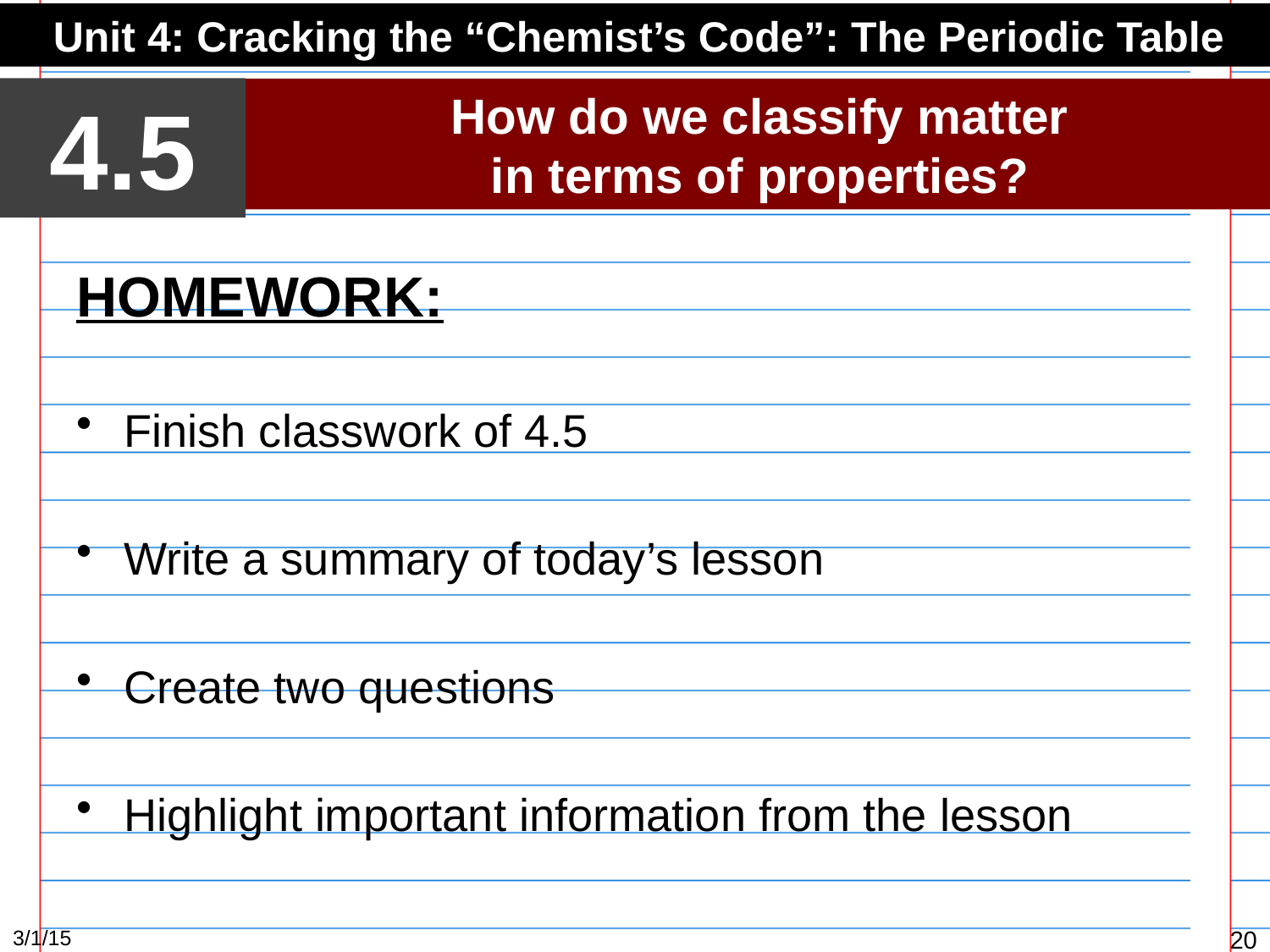

Unit 4: Cracking the “Chemist’s Code”: The Periodic Table
4.5
How do we classify matter
 in terms of properties?
HOMEWORK:

Finish classwork of 4.5

Write a summary of today’s lesson

Create two questions

Highlight important information from the lesson

3/1/15
20